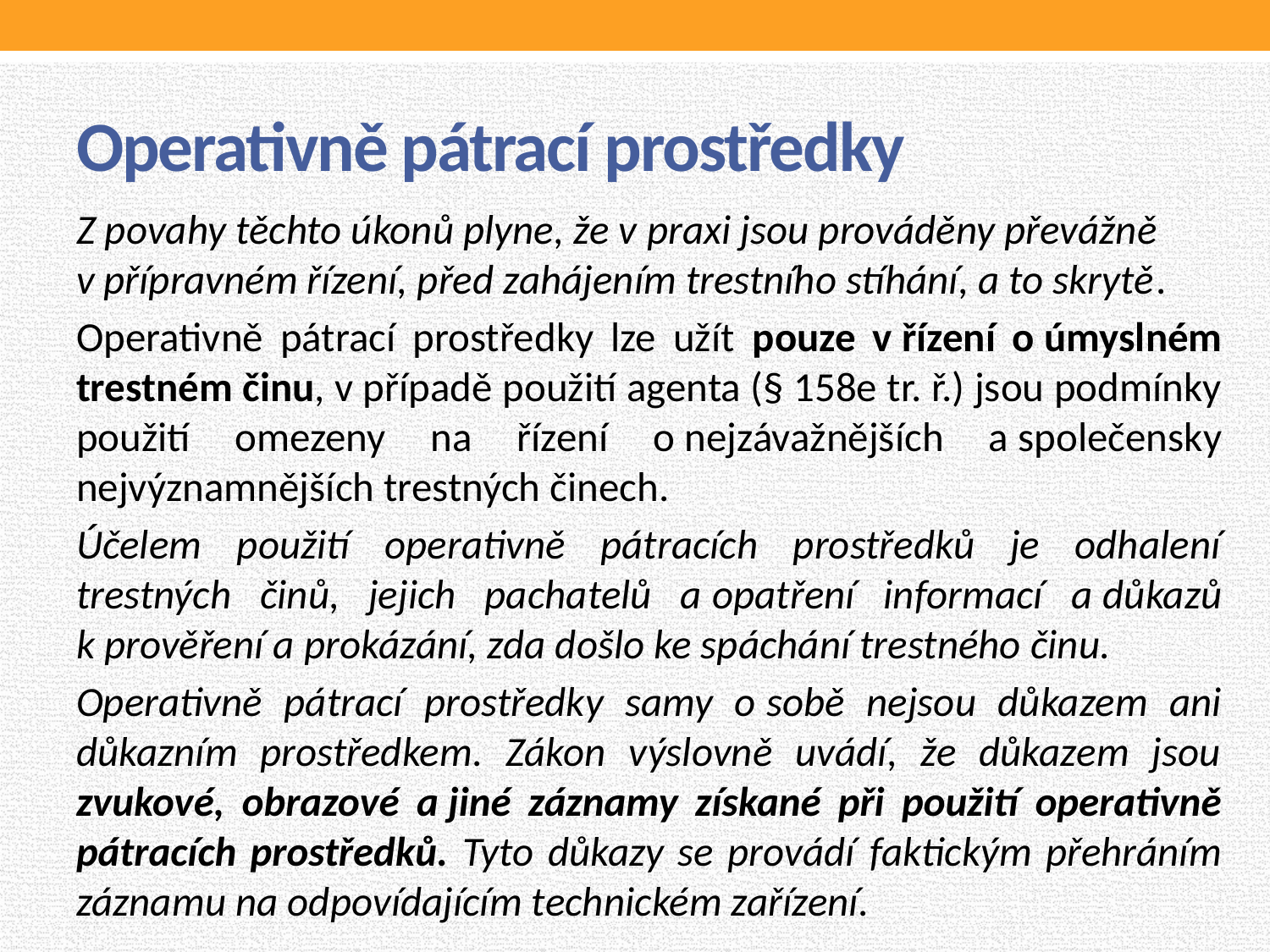

# Operativně pátrací prostředky
Z povahy těchto úkonů plyne, že v praxi jsou prováděny převážně v přípravném řízení, před zahájením trestního stíhání, a to skrytě.
Operativně pátrací prostředky lze užít pouze v řízení o úmyslném trestném činu, v případě použití agenta (§ 158e tr. ř.) jsou podmínky použití omezeny na řízení o nejzávažnějších a společensky nejvýznamnějších trestných činech.
Účelem použití operativně pátracích prostředků je odhalení trestných činů, jejich pachatelů a opatření informací a důkazů k prověření a prokázání, zda došlo ke spáchání trestného činu.
Operativně pátrací prostředky samy o sobě nejsou důkazem ani důkazním prostředkem. Zákon výslovně uvádí, že důkazem jsou zvukové, obrazové a jiné záznamy získané při použití operativně pátracích prostředků. Tyto důkazy se provádí faktickým přehráním záznamu na odpovídajícím technickém zařízení.